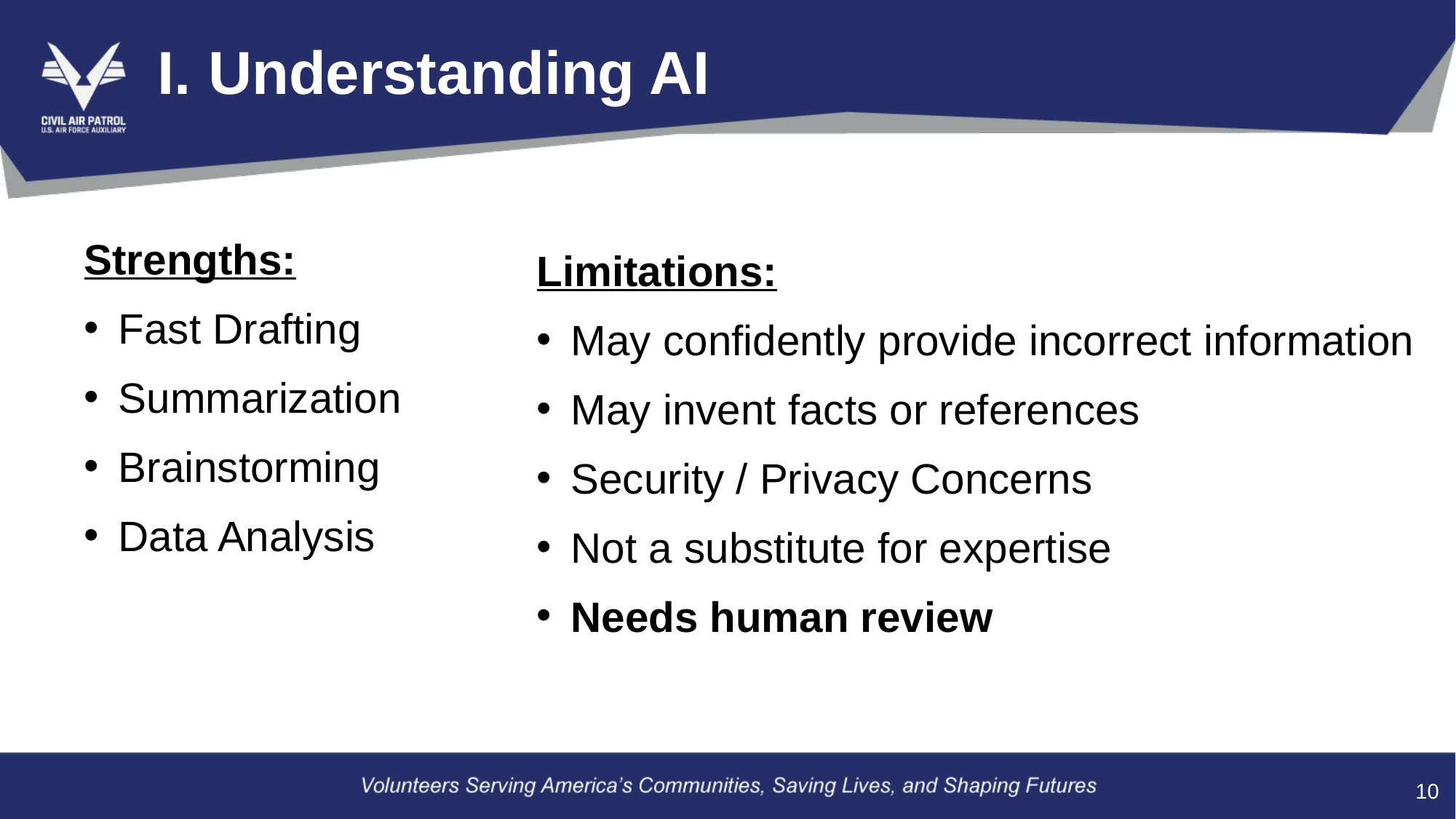

# I. Understanding AI
Strengths:
Fast Drafting
Summarization
Brainstorming
Data Analysis
Limitations:
May confidently provide incorrect information
May invent facts or references
Security / Privacy Concerns
Not a substitute for expertise
Needs human review
10